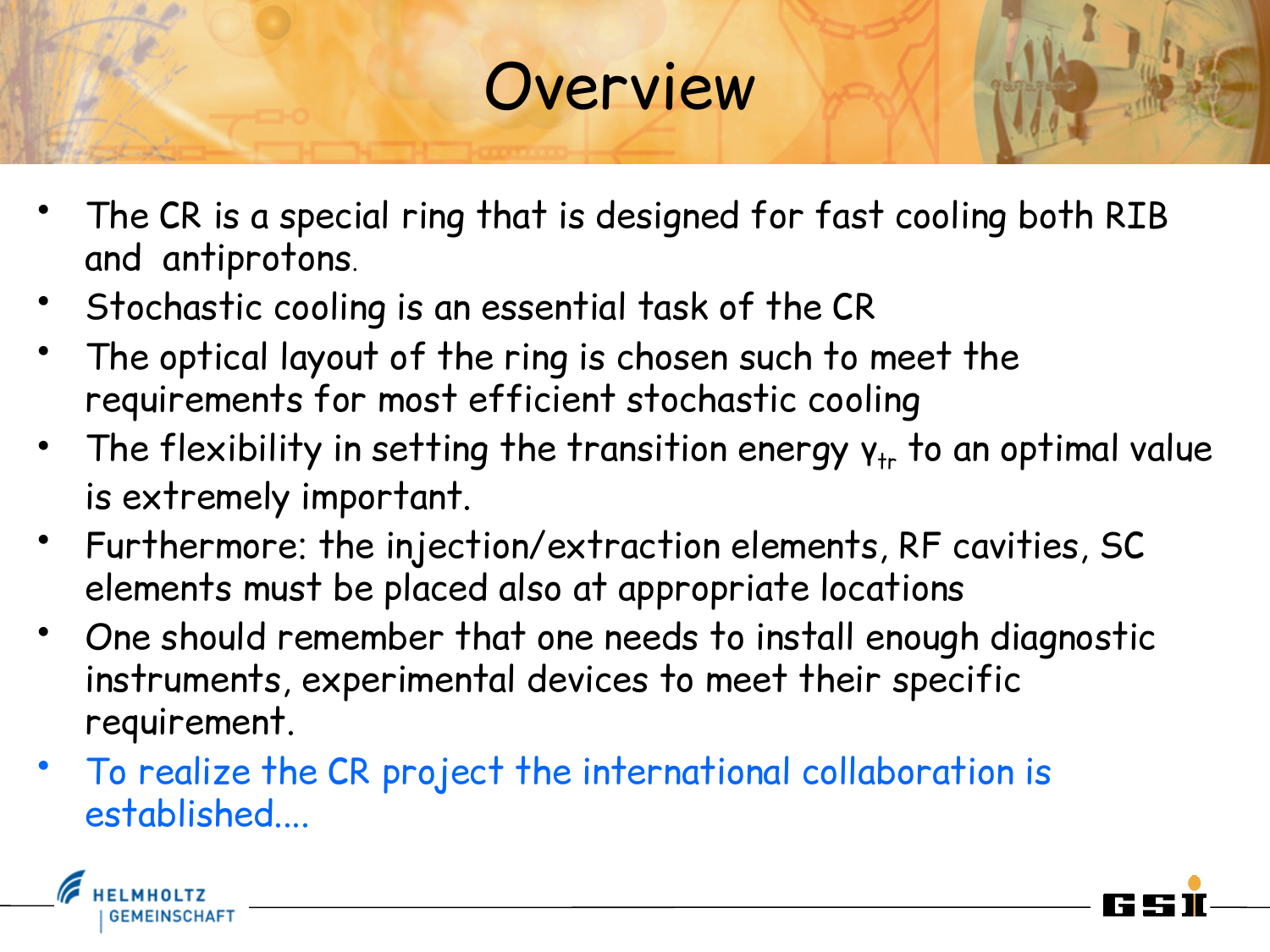

Overview
The CR is a special ring that is designed for fast cooling both RIB and  antiprotons.
Stochastic cooling is an essential task of the CR
The optical layout of the ring is chosen such to meet the requirements for most efficient stochastic cooling
The flexibility in setting the transition energy γtr to an optimal value  is extremely important.
Furthermore: the injection/extraction elements, RF cavities, SC elements must be placed also at appropriate locations
One should remember that one needs to install enough diagnostic instruments, experimental devices to meet their specific requirement.
To realize the CR project the international collaboration is established....